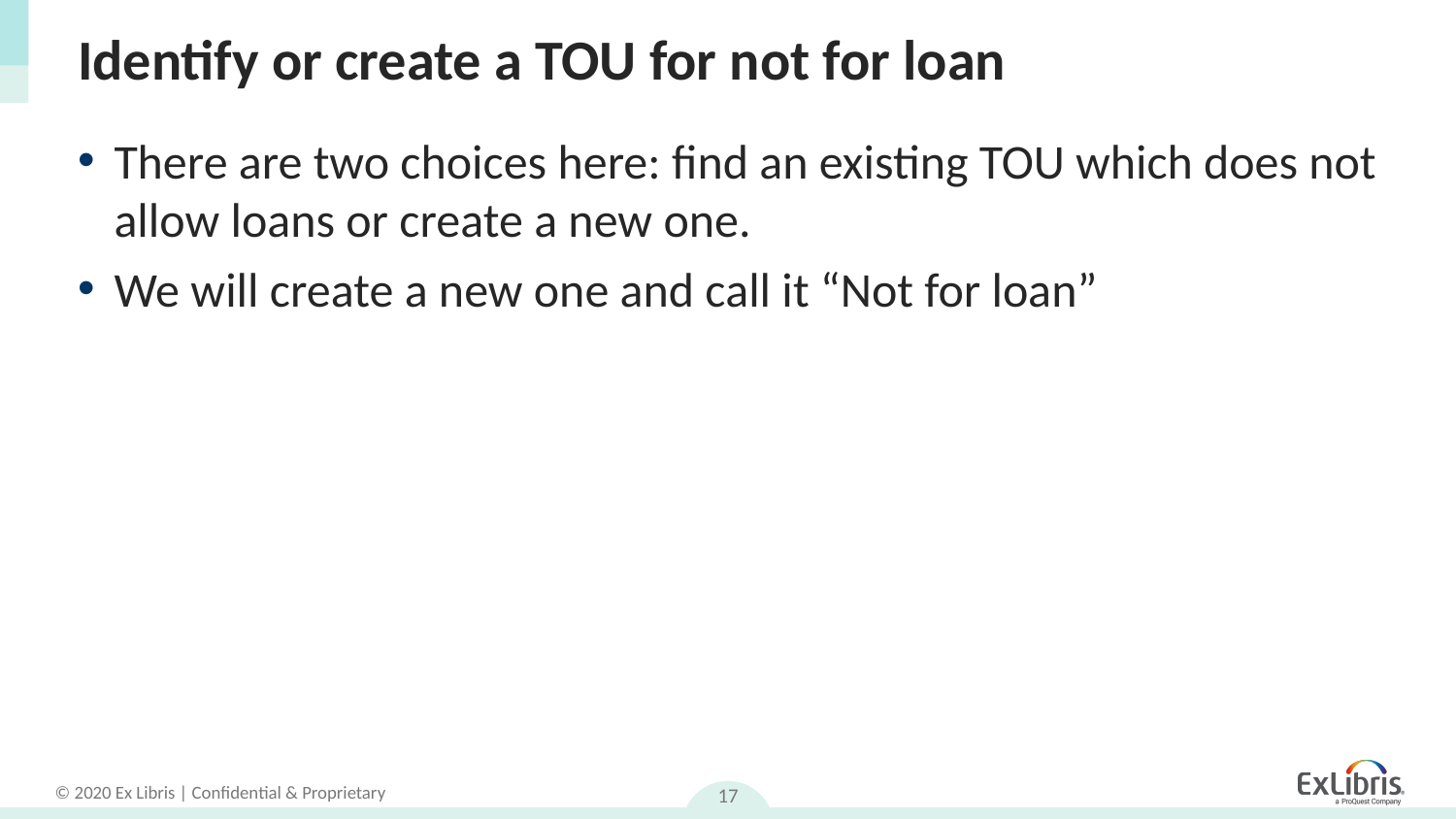

# Identify or create a TOU for not for loan
There are two choices here: find an existing TOU which does not allow loans or create a new one.
We will create a new one and call it “Not for loan”
17